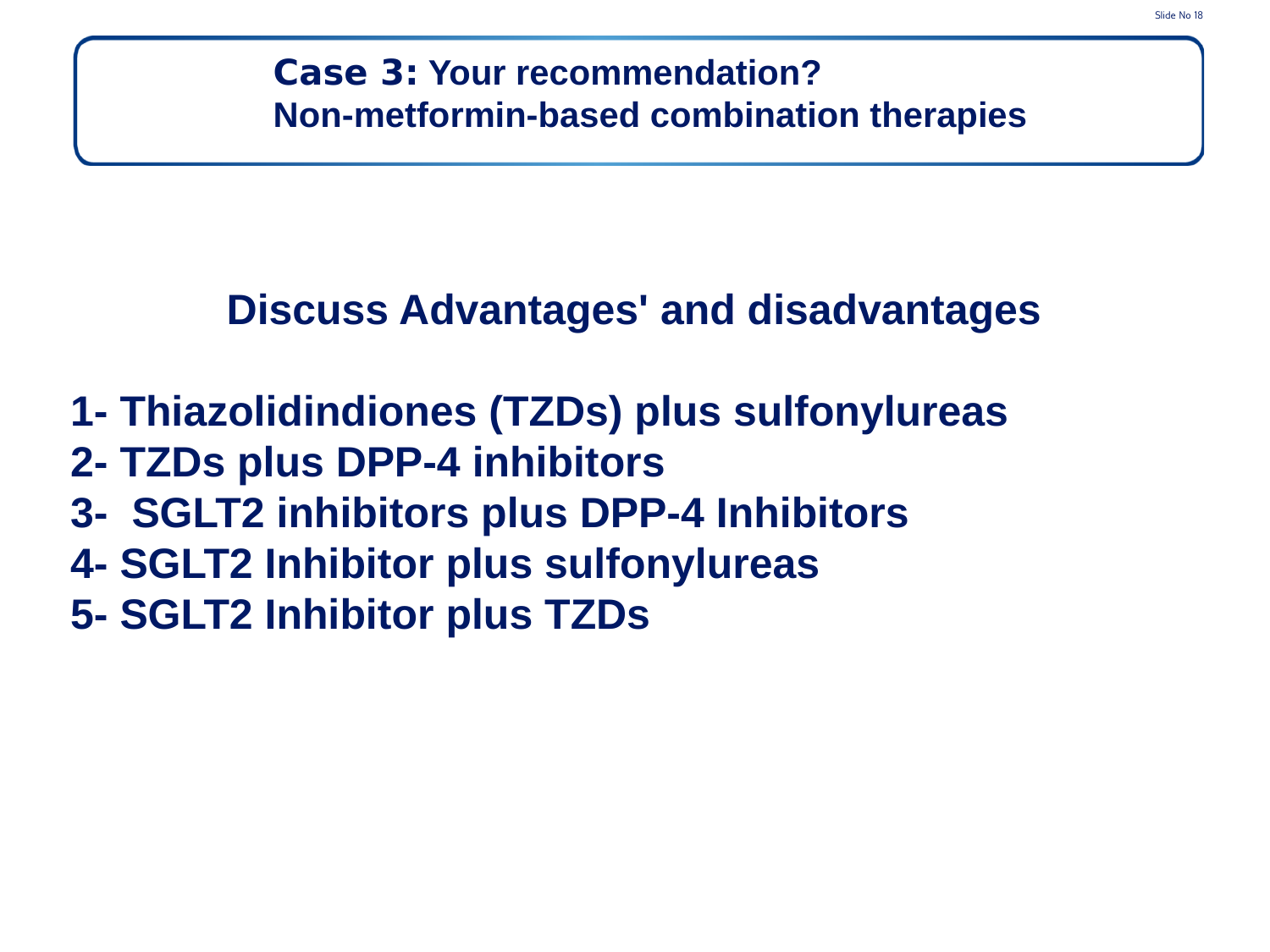

Slide No 18
Case 3: Your recommendation?
Non-metformin-based combination therapies

Discuss Advantages' and disadvantages

 1- Thiazolidindiones (TZDs) plus sulfonylureas
 2- TZDs plus DPP-4 inhibitors
 3-  SGLT2 inhibitors plus DPP-4 Inhibitors
 4- SGLT2 Inhibitor plus sulfonylureas
 5- SGLT2 Inhibitor plus TZDs